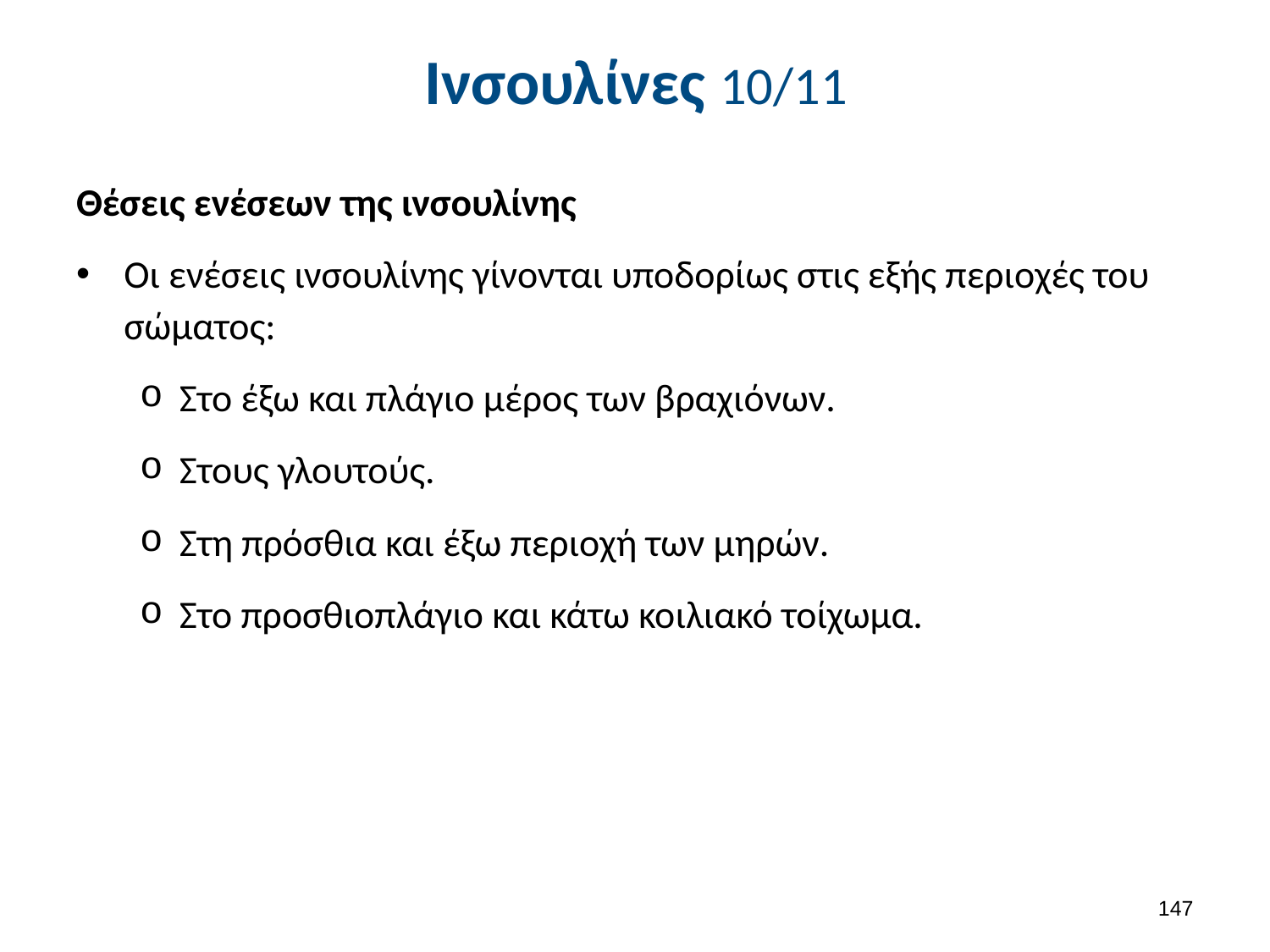

# Ινσουλίνες 10/11
Θέσεις ενέσεων της ινσουλίνης
Οι ενέσεις ινσουλίνης γίνονται υποδορίως στις εξής περιοχές του σώματος:
Στο έξω και πλάγιο μέρος των βραχιόνων.
Στους γλουτούς.
Στη πρόσθια και έξω περιοχή των μηρών.
Στο προσθιοπλάγιο και κάτω κοιλιακό τοίχωμα.
147